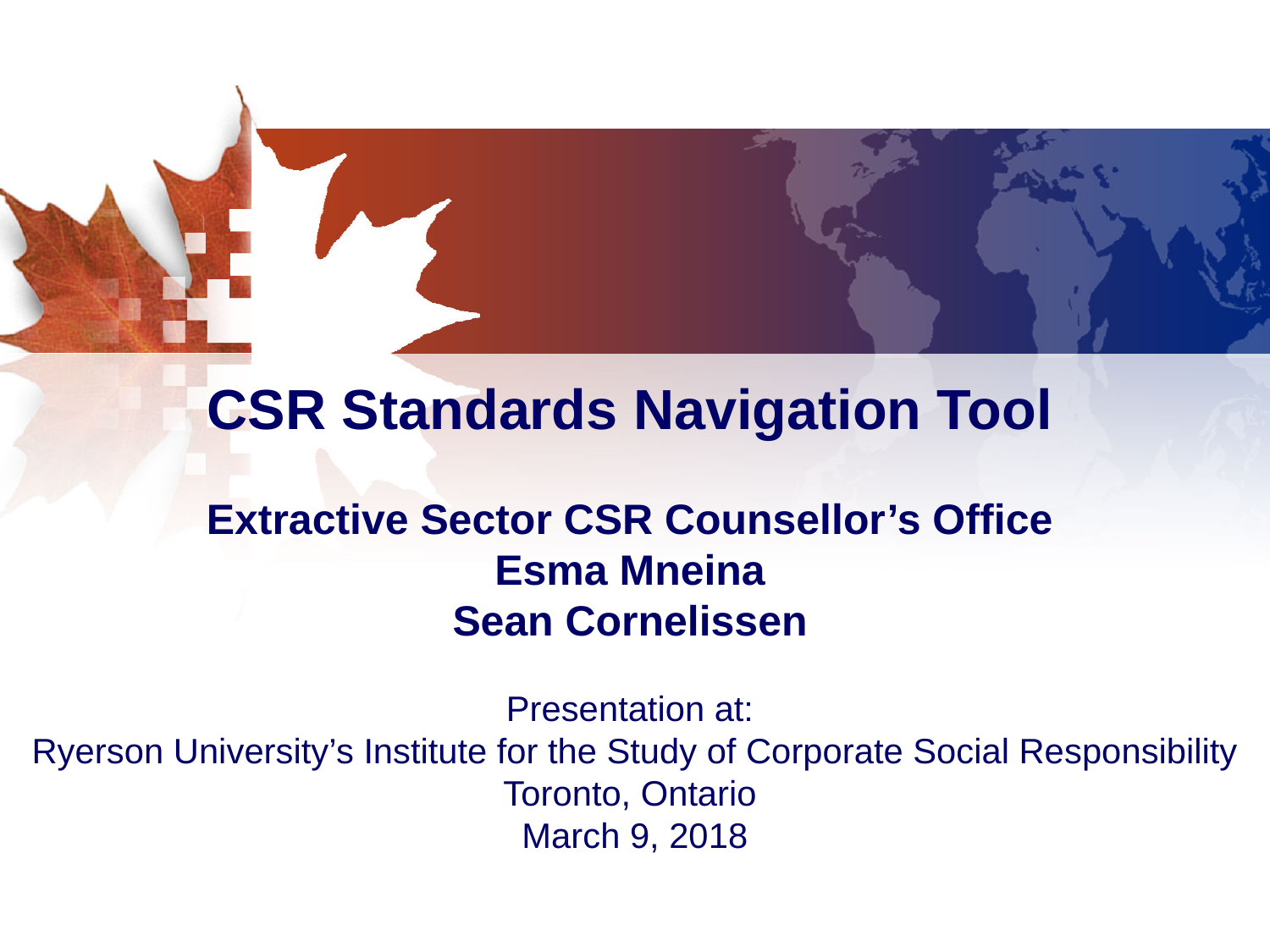

CSR Standards Navigation Tool

Extractive Sector CSR Counsellor’s Office
Esma Mneina
Sean Cornelissen

Presentation at:
 Ryerson University’s Institute for the Study of Corporate Social Responsibility
Toronto, Ontario
 March 9, 2018